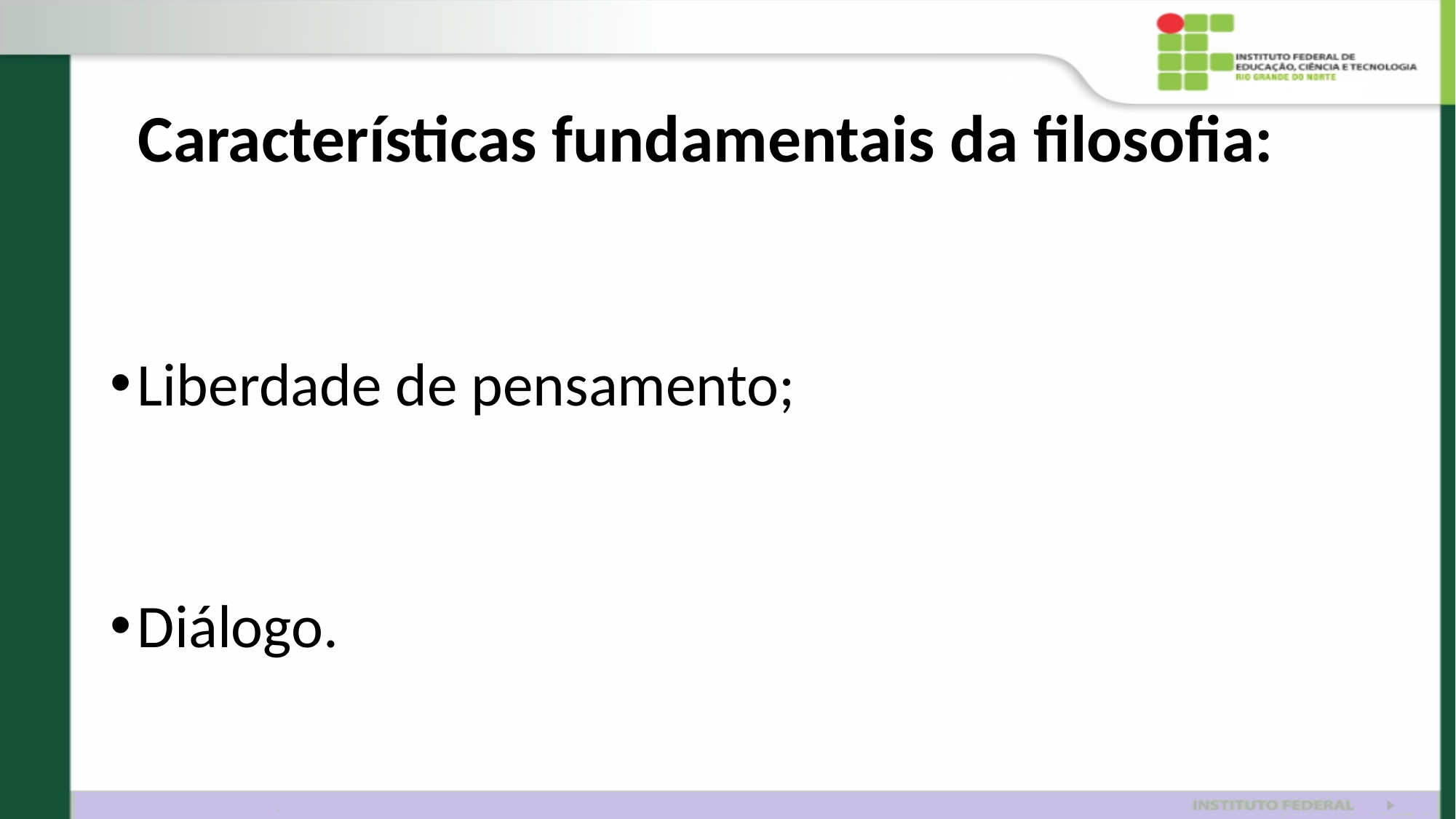

# Características fundamentais da filosofia:

Liberdade de pensamento;

Diálogo.